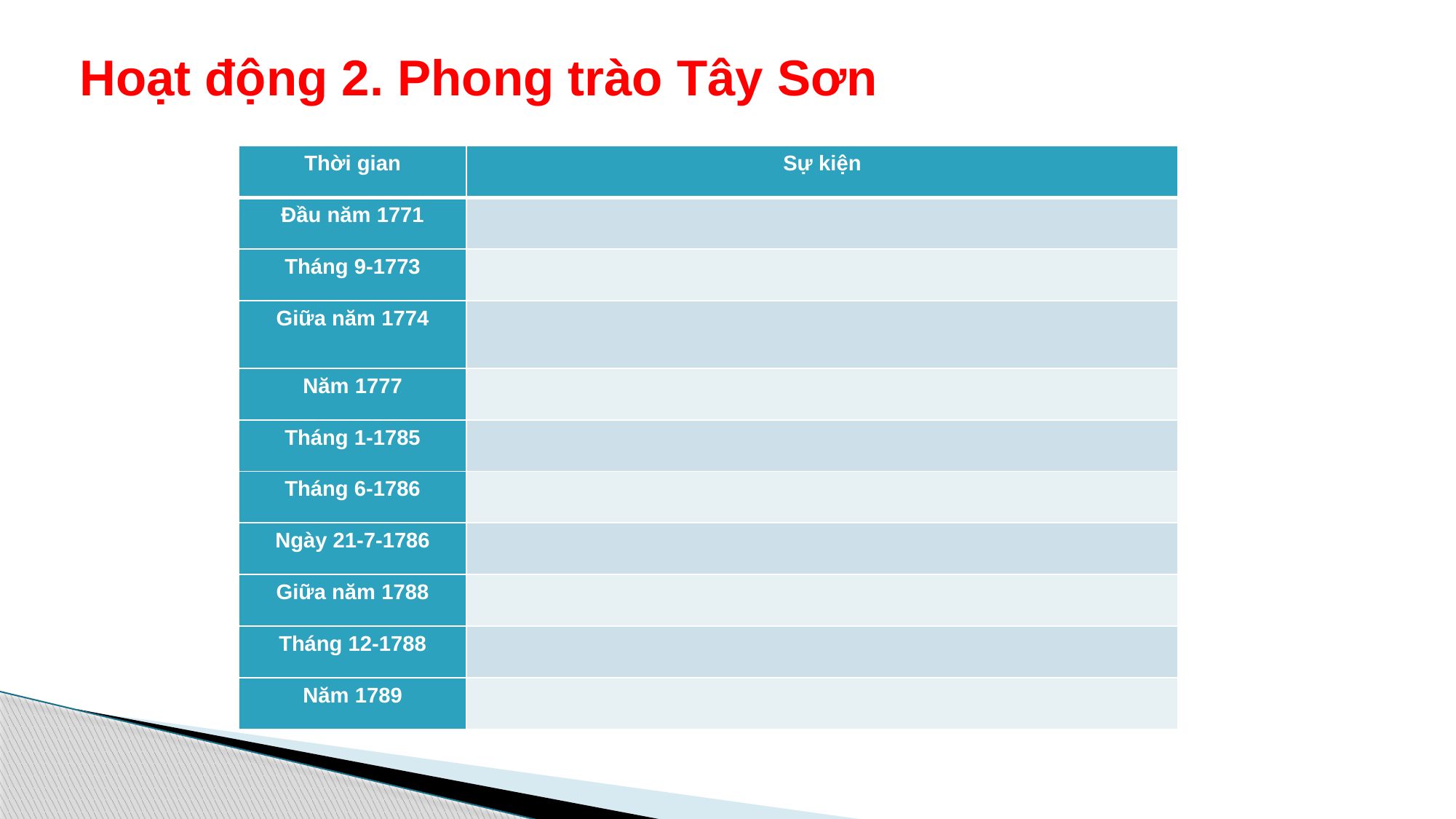

# Hoạt động 2. Phong trào Tây Sơn
| Thời gian | Sự kiện |
| --- | --- |
| Đầu năm 1771 |  |
| Tháng 9-1773 |  |
| Giữa năm 1774 |  |
| Năm 1777 |  |
| Tháng 1-1785 |  |
| Tháng 6-1786 |  |
| Ngày 21-7-1786 |  |
| Giữa năm 1788 |  |
| Tháng 12-1788 |  |
| Năm 1789 |  |